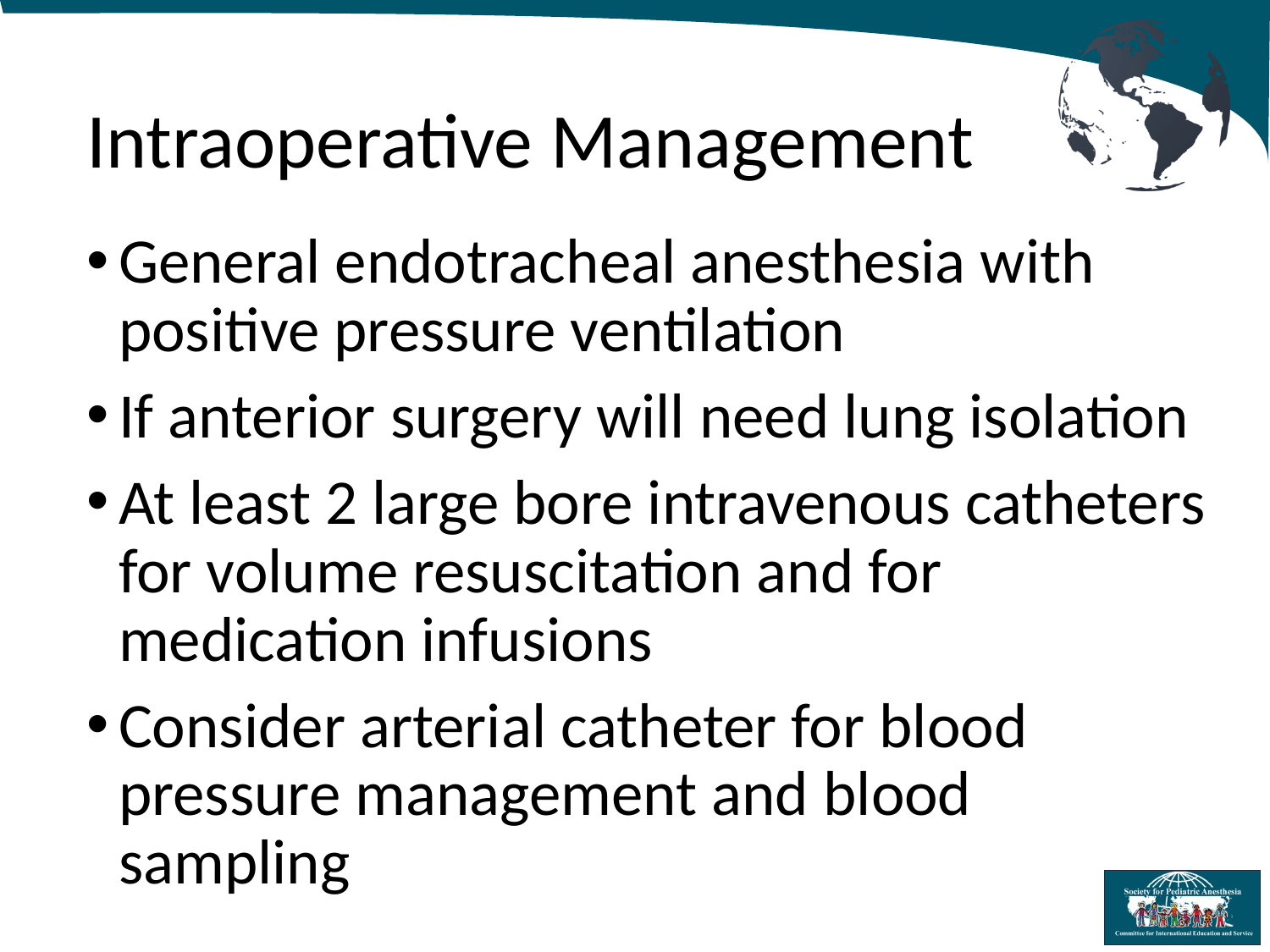

# Intraoperative Management
General endotracheal anesthesia with positive pressure ventilation
If anterior surgery will need lung isolation
At least 2 large bore intravenous catheters for volume resuscitation and for medication infusions
Consider arterial catheter for blood pressure management and blood sampling